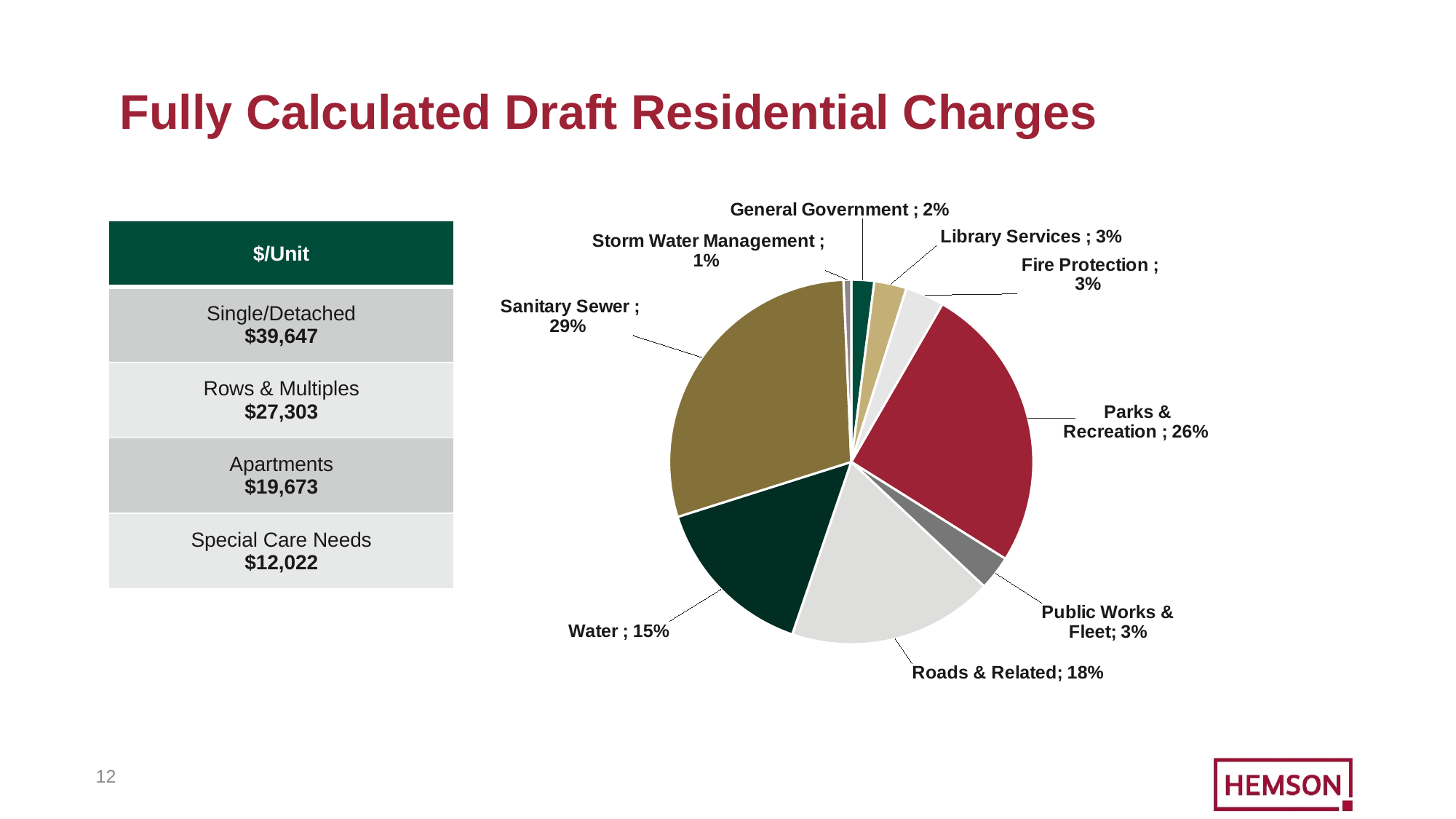

# Fully Calculated Draft Residential Charges

### Chart

| Category |  |
|---|---|
|  General Government  | 0.02035462960627538 |
|  Library Services  | 0.028703306681463918 |
|  Fire Protection  | 0.034504502232199155 |
|  Parks & Recreation  | 0.25565616566196686 |
| Public Works & Fleet | 0.030443665346684492 |
| Roads & Related | 0.1828637727949151 |
|  Water  | 0.14868716422427927 |
|  Sanitary Sewer  | 0.2919514717380886 |
|  Storm Water Management  | 0.006835321714127172 |
| $/Unit |
| --- |
| Single/Detached $39,647 |
| Rows & Multiples $27,303 |
| Apartments $19,673 |
| Special Care Needs $12,022 |
12